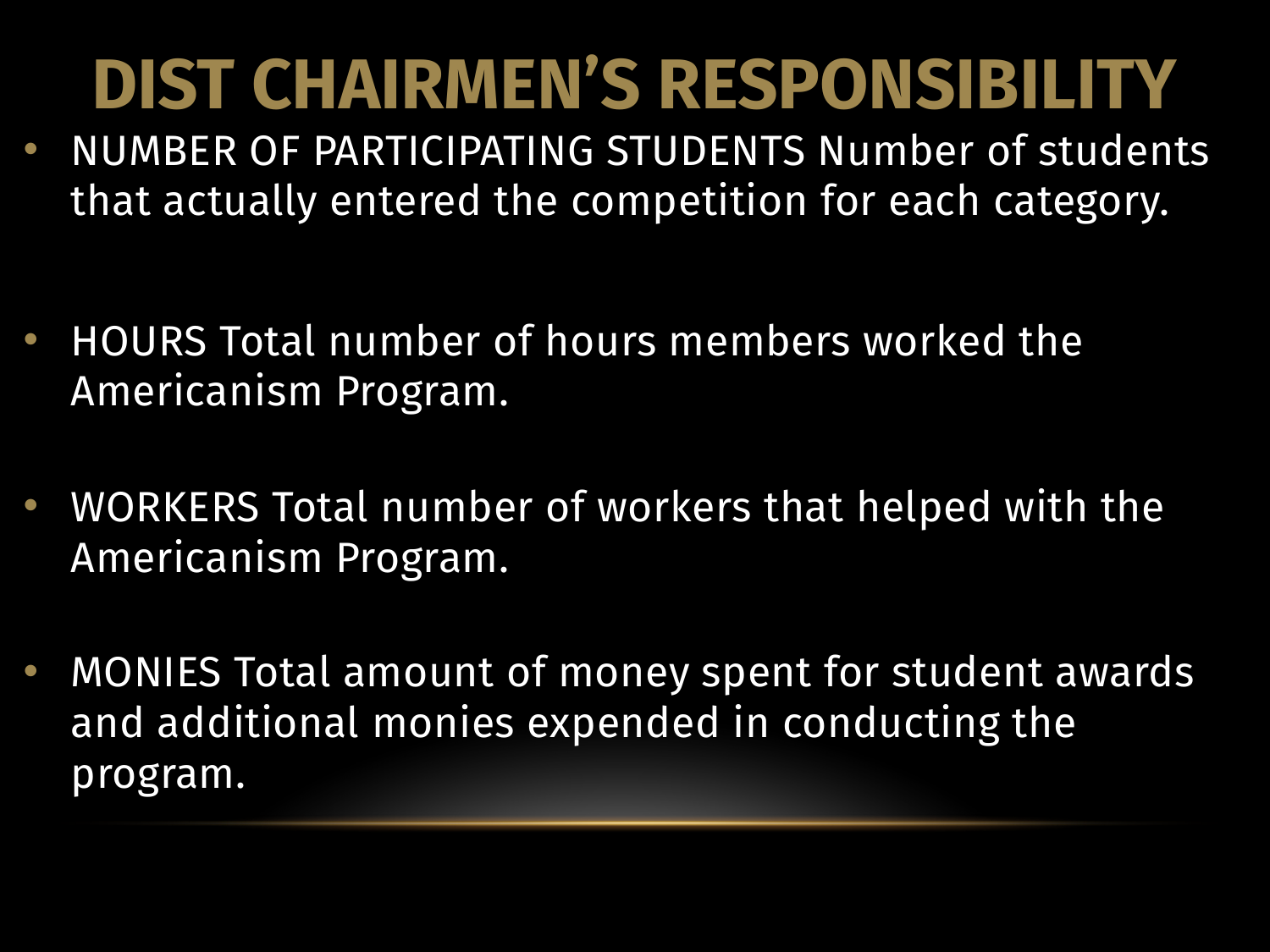

DIST CHAIRMEN’S RESPONSIBILITY
NUMBER OF PARTICIPATING STUDENTS Number of students that actually entered the competition for each category.

HOURS Total number of hours members worked the Americanism Program.

WORKERS Total number of workers that helped with the Americanism Program.

MONIES Total amount of money spent for student awards and additional monies expended in conducting the program.